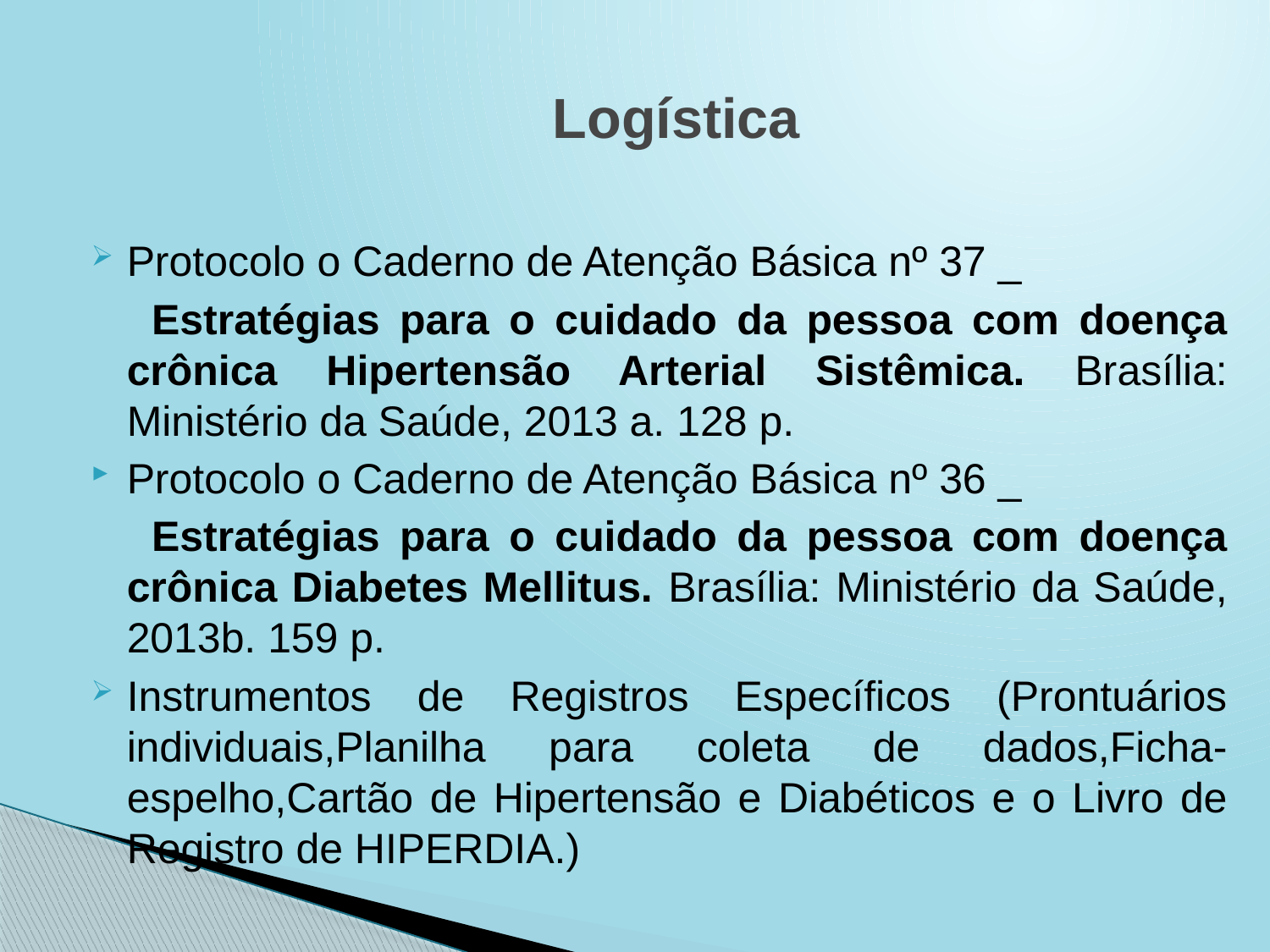

# Logística
Protocolo o Caderno de Atenção Básica nº 37 _
   Estratégias para o cuidado da pessoa com doença crônica Hipertensão Arterial Sistêmica. Brasília: Ministério da Saúde, 2013 a. 128 p.
Protocolo o Caderno de Atenção Básica nº 36 _
   Estratégias para o cuidado da pessoa com doença crônica Diabetes Mellitus. Brasília: Ministério da Saúde, 2013b. 159 p.
Instrumentos de Registros Específicos (Prontuários individuais,Planilha para coleta de dados,Ficha-espelho,Cartão de Hipertensão e Diabéticos e o Livro de Registro de HIPERDIA.)